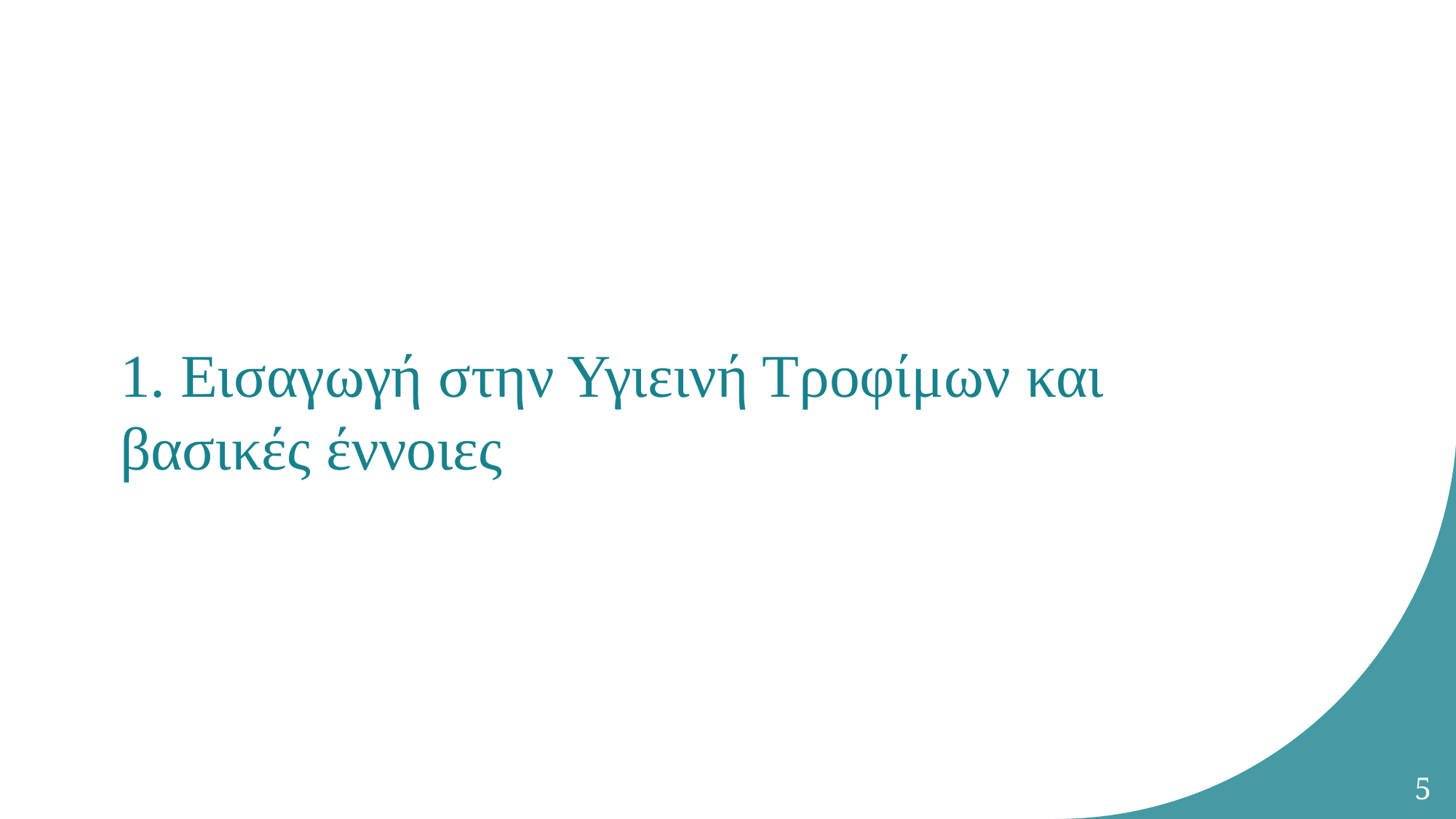

# 1. Εισαγωγή στην Υγιεινή Τροφίμων και βασικές έννοιες
5